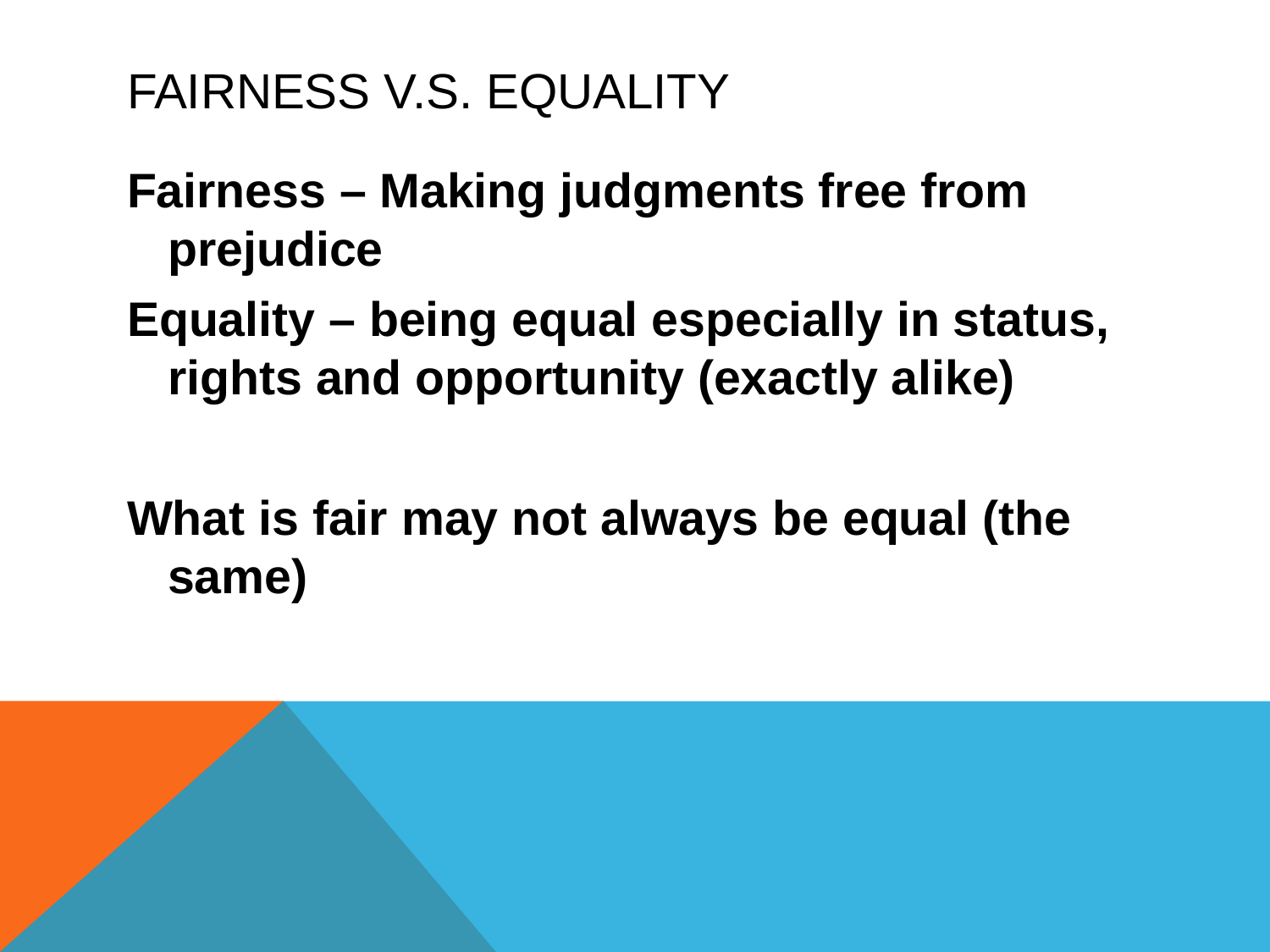

# Fairness v.s. Equality
Fairness – Making judgments free from prejudice
Equality – being equal especially in status, rights and opportunity (exactly alike)

What is fair may not always be equal (the same)